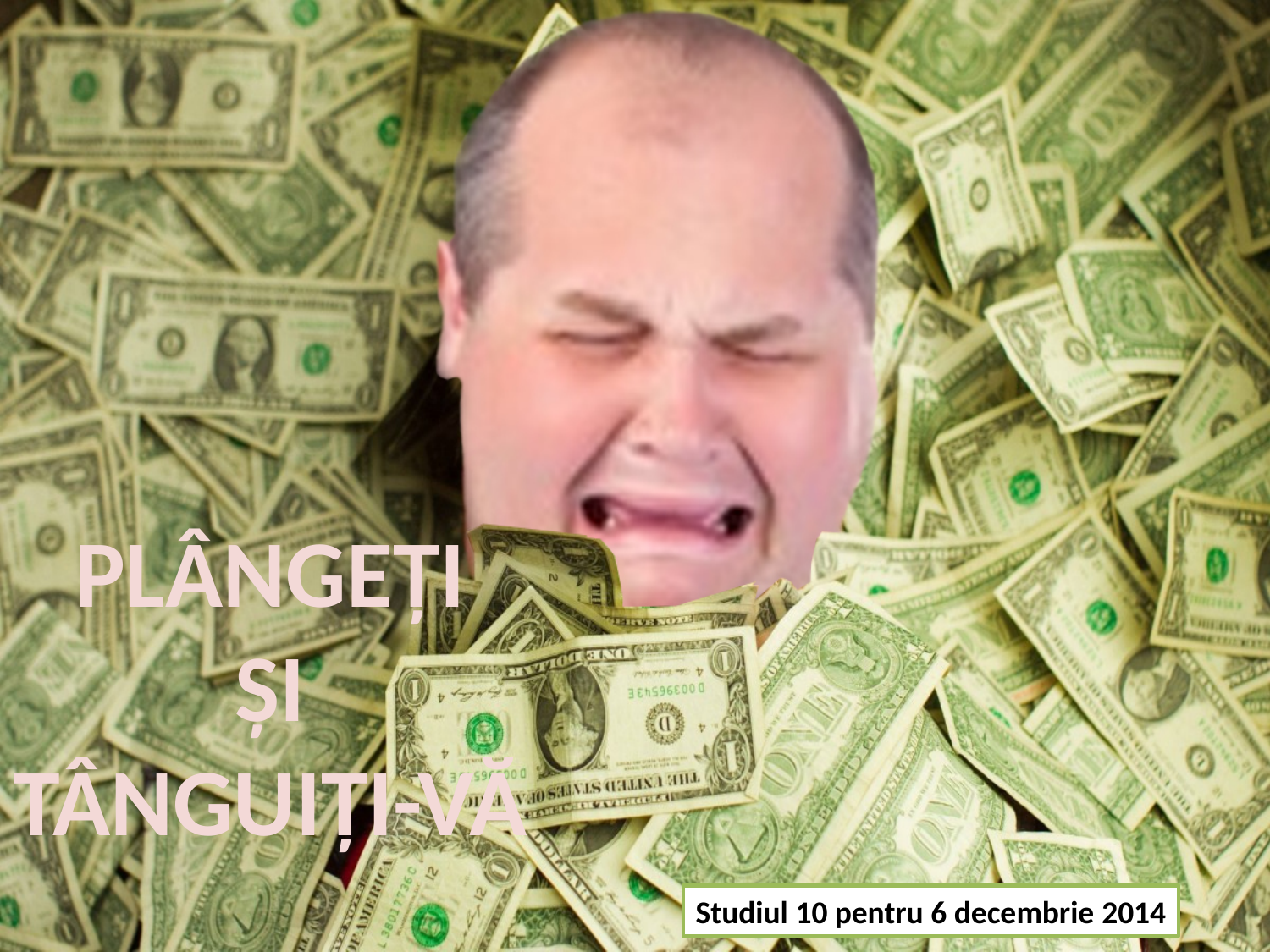

PLÂNGEȚI
 ȘI
TÂNGUIȚI-VĂ
Studiul 10 pentru 6 decembrie 2014